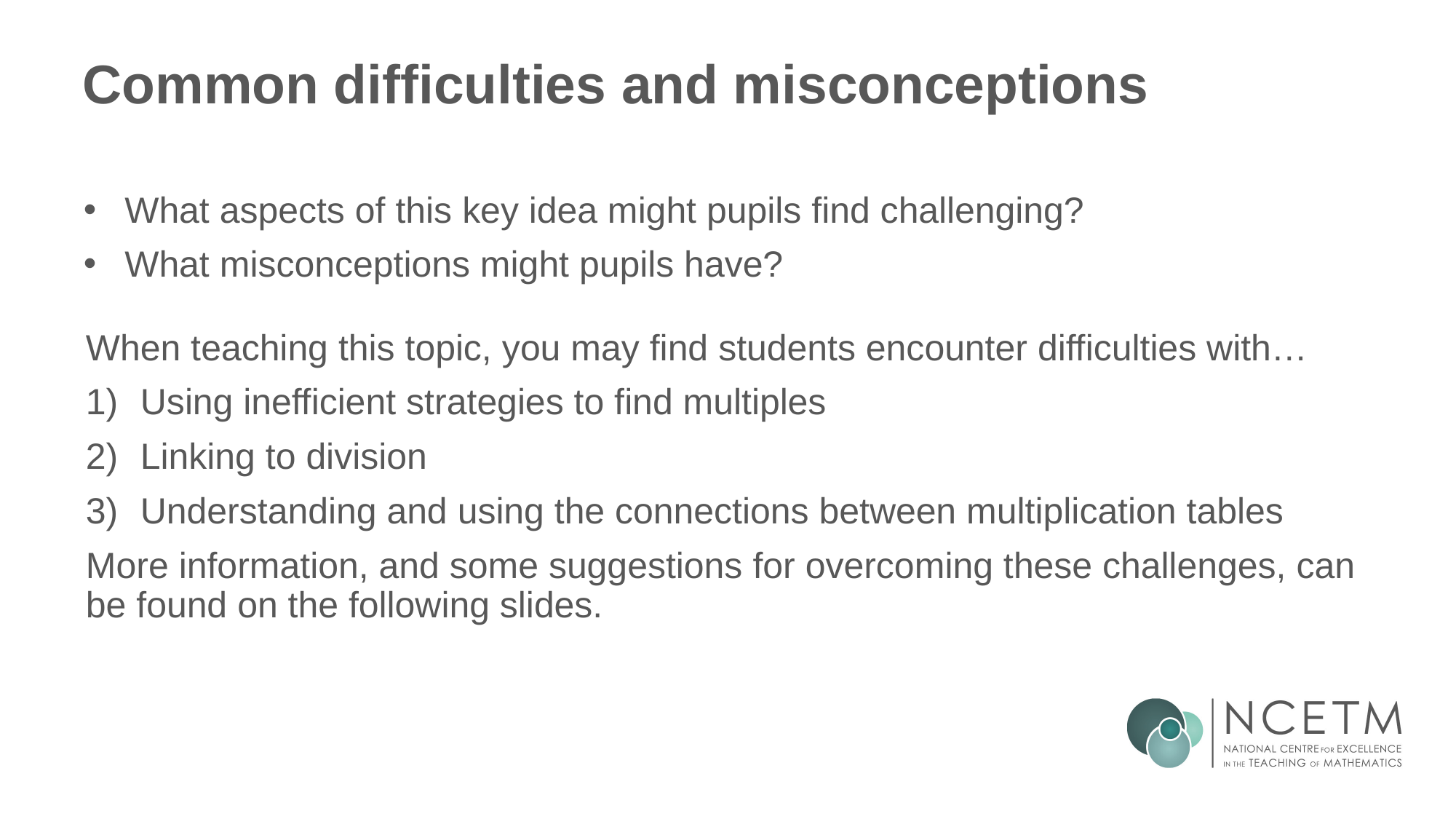

# Common difficulties and misconceptions
What aspects of this key idea might pupils find challenging?
What misconceptions might pupils have?

When teaching this topic, you may find students encounter difficulties with…
Using inefficient strategies to find multiples
Linking to division
Understanding and using the connections between multiplication tables
More information, and some suggestions for overcoming these challenges, can be found on the following slides.